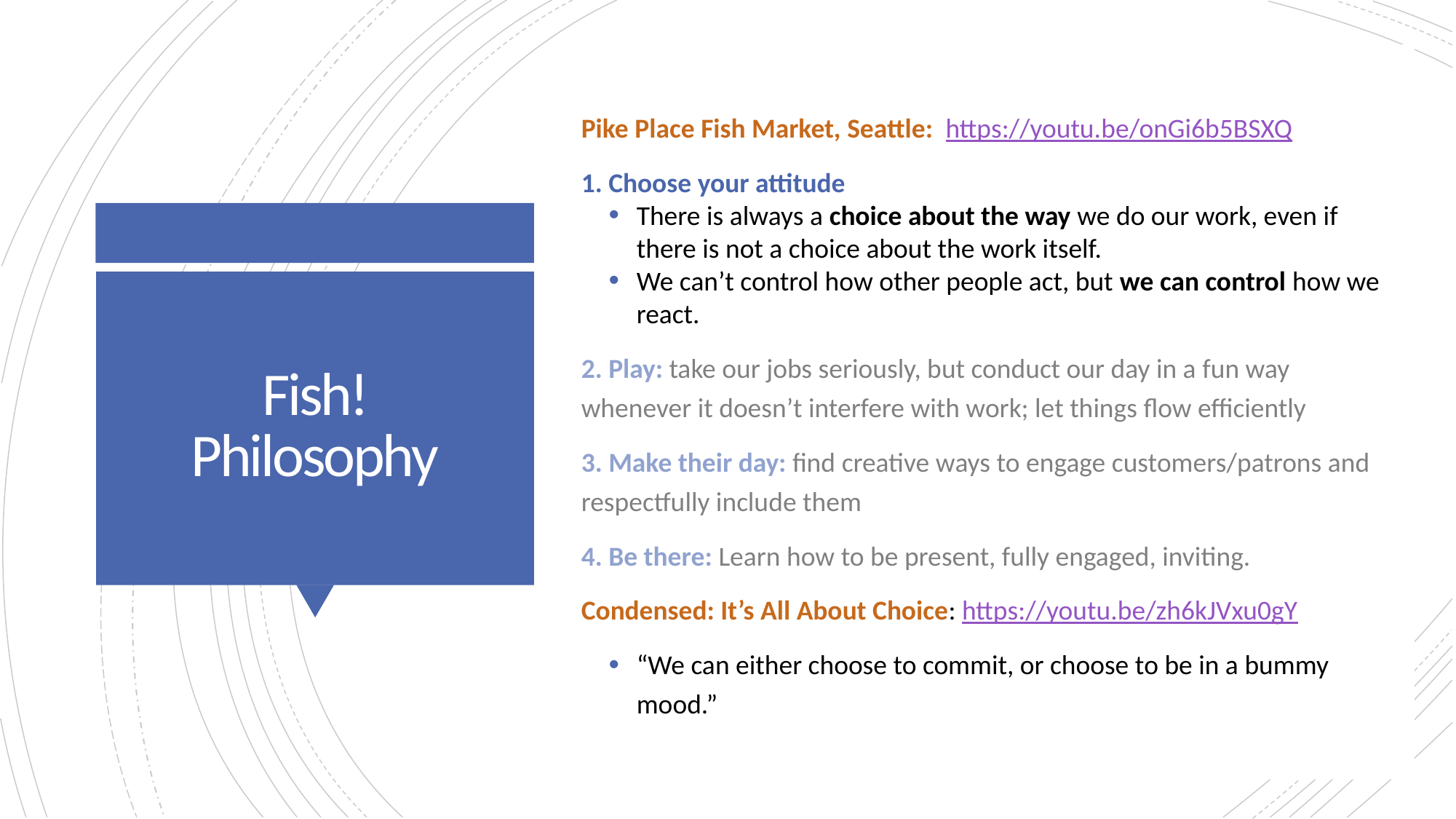

Pike Place Fish Market, Seattle:  https://youtu.be/onGi6b5BSXQ
1. Choose your attitude
There is always a choice about the way we do our work, even if there is not a choice about the work itself.
We can’t control how other people act, but we can control how we react.
2. Play: take our jobs seriously, but conduct our day in a fun way whenever it doesn’t interfere with work; let things flow efficiently
3. Make their day: find creative ways to engage customers/patrons and respectfully include them
4. Be there: Learn how to be present, fully engaged, inviting.
Condensed: It’s All About Choice: https://youtu.be/zh6kJVxu0gY
“We can either choose to commit, or choose to be in a bummy mood.”
# Fish! Philosophy